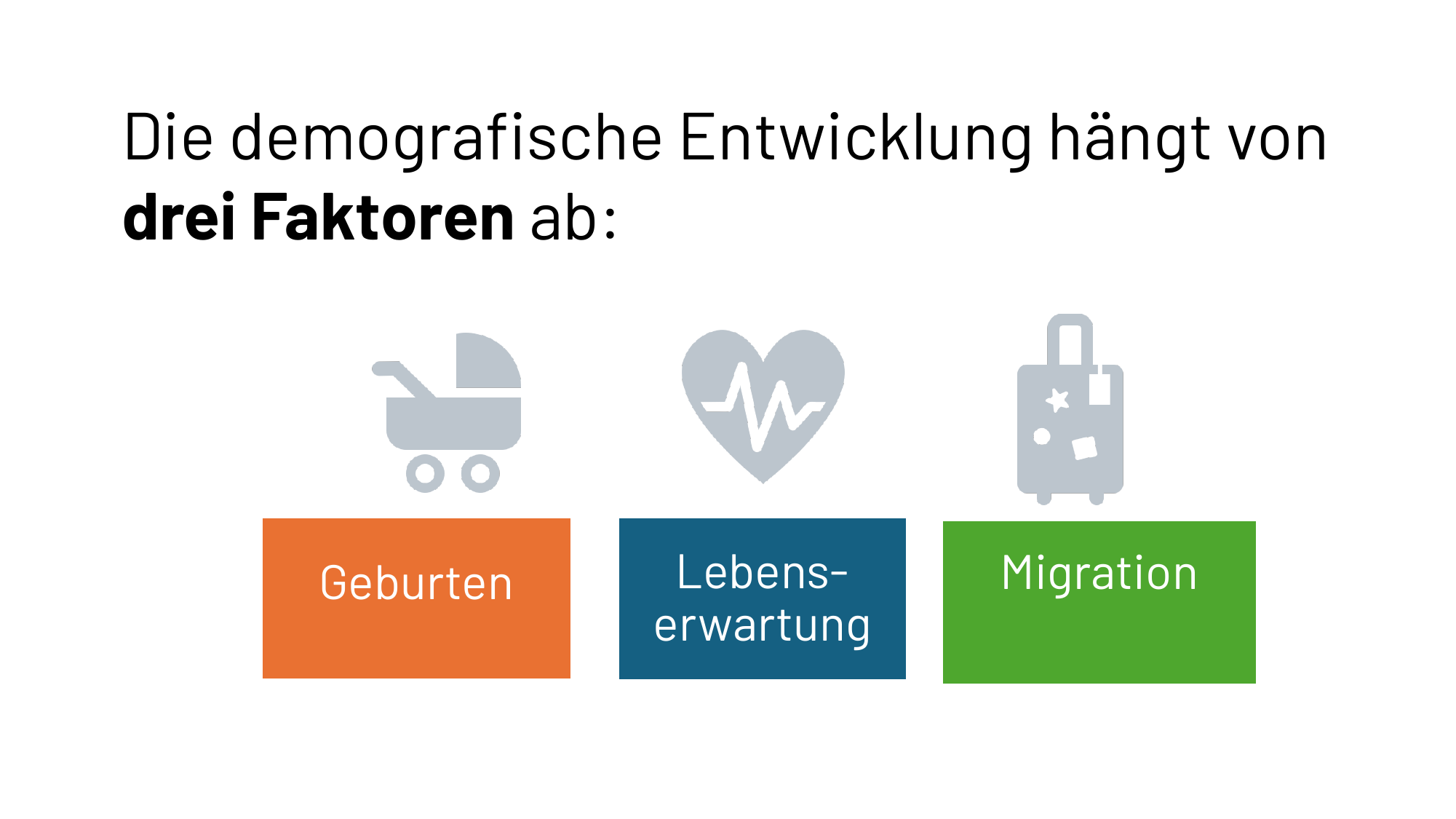

Die demografische Entwicklung hängt von drei Faktoren ab:

Geburten
Migration
Lebens-erwartung